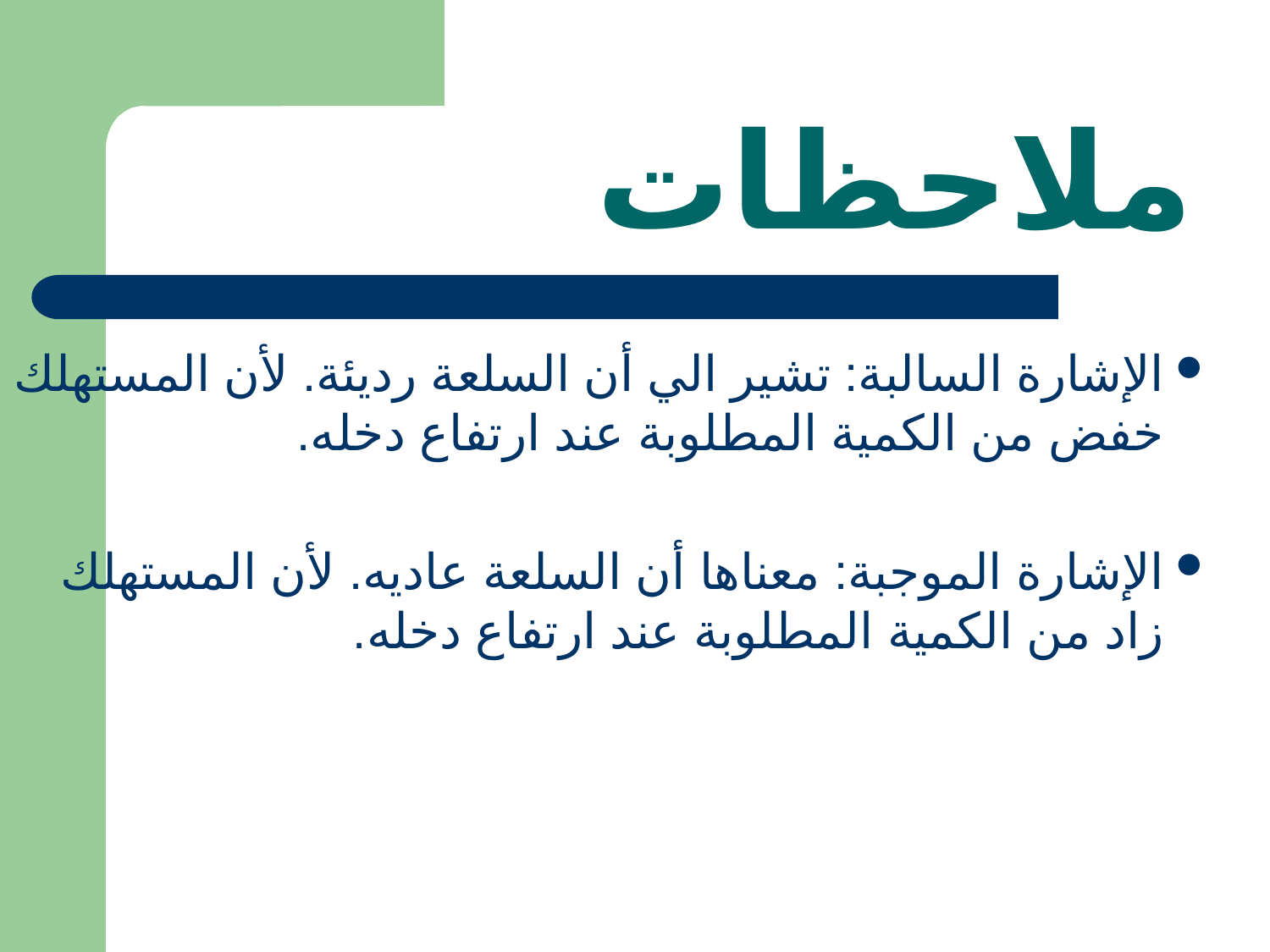

# ملاحظات
الإشارة السالبة: تشير الي أن السلعة رديئة. لأن المستهلك خفض من الكمية المطلوبة عند ارتفاع دخله.

الإشارة الموجبة: معناها أن السلعة عاديه. لأن المستهلك زاد من الكمية المطلوبة عند ارتفاع دخله.